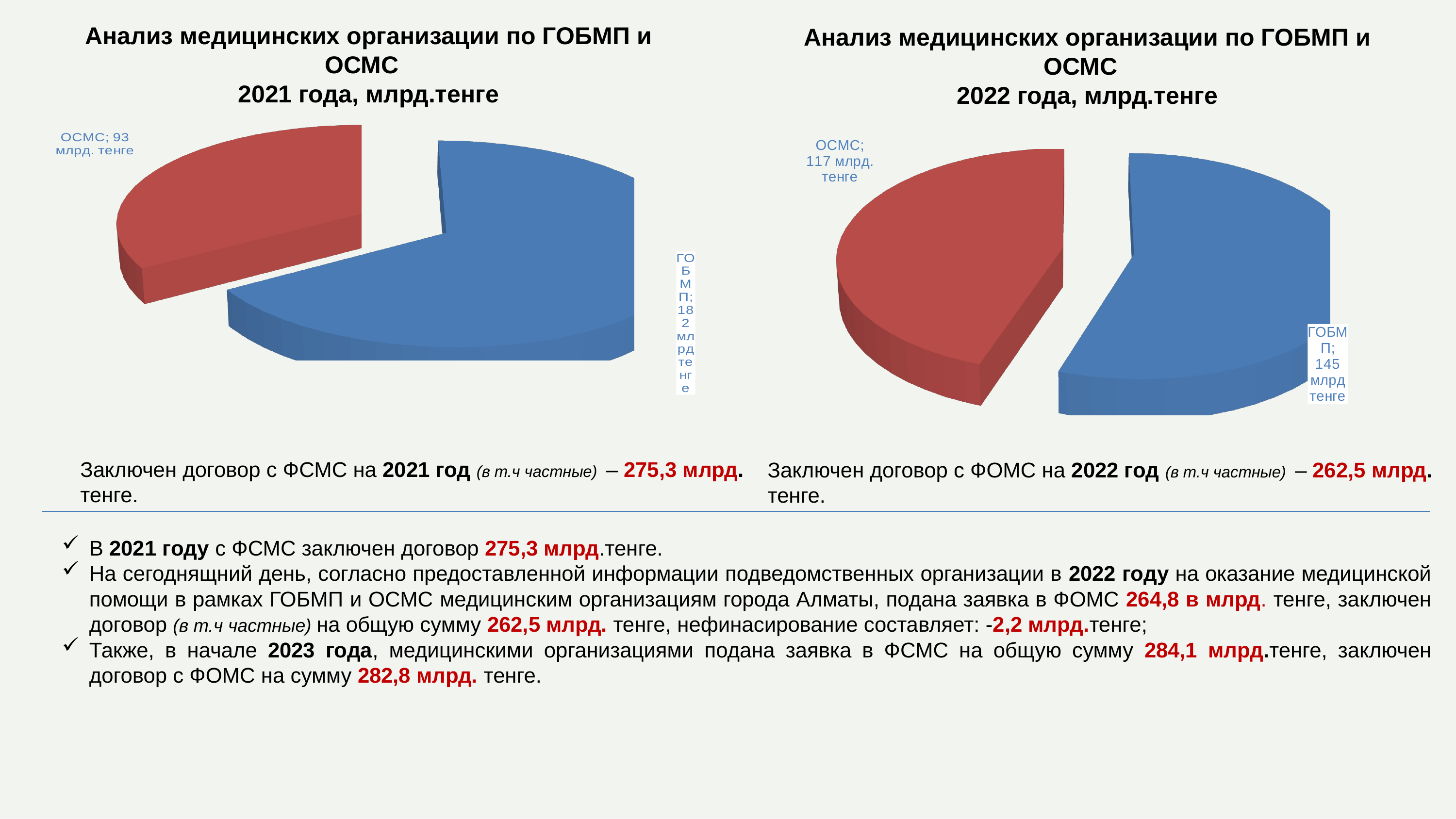

Анализ медицинских организации по ГОБМП и ОСМС
2021 года, млрд.тенге

[unsupported chart]

Анализ медицинских организации по ГОБМП и ОСМС
2022 года, млрд.тенге

[unsupported chart]

Заключен договор с ФСМС на 2021 год (в т.ч частные)  – 275,3 млрд. тенге.
Заключен договор с ФОМС на 2022 год (в т.ч частные)  – 262,5 млрд. тенге.
В 2021 году с ФСМС заключен договор 275,3 млрд.тенге.
На сегоднящний день, согласно предоставленной информации подведомственных организации в 2022 году на оказание медицинской помощи в рамках ГОБМП и ОСМС медицинским организациям города Алматы, подана заявка в ФОМС 264,8 в млрд. тенге, заключен договор (в т.ч частные) на общую сумму 262,5 млрд. тенге, нефинасирование составляет: -2,2 млрд.тенге;
Также, в начале 2023 года, медицинскими организациями подана заявка в ФСМС на общую сумму 284,1 млрд.тенге, заключен договор с ФОМС на сумму 282,8 млрд. тенге.